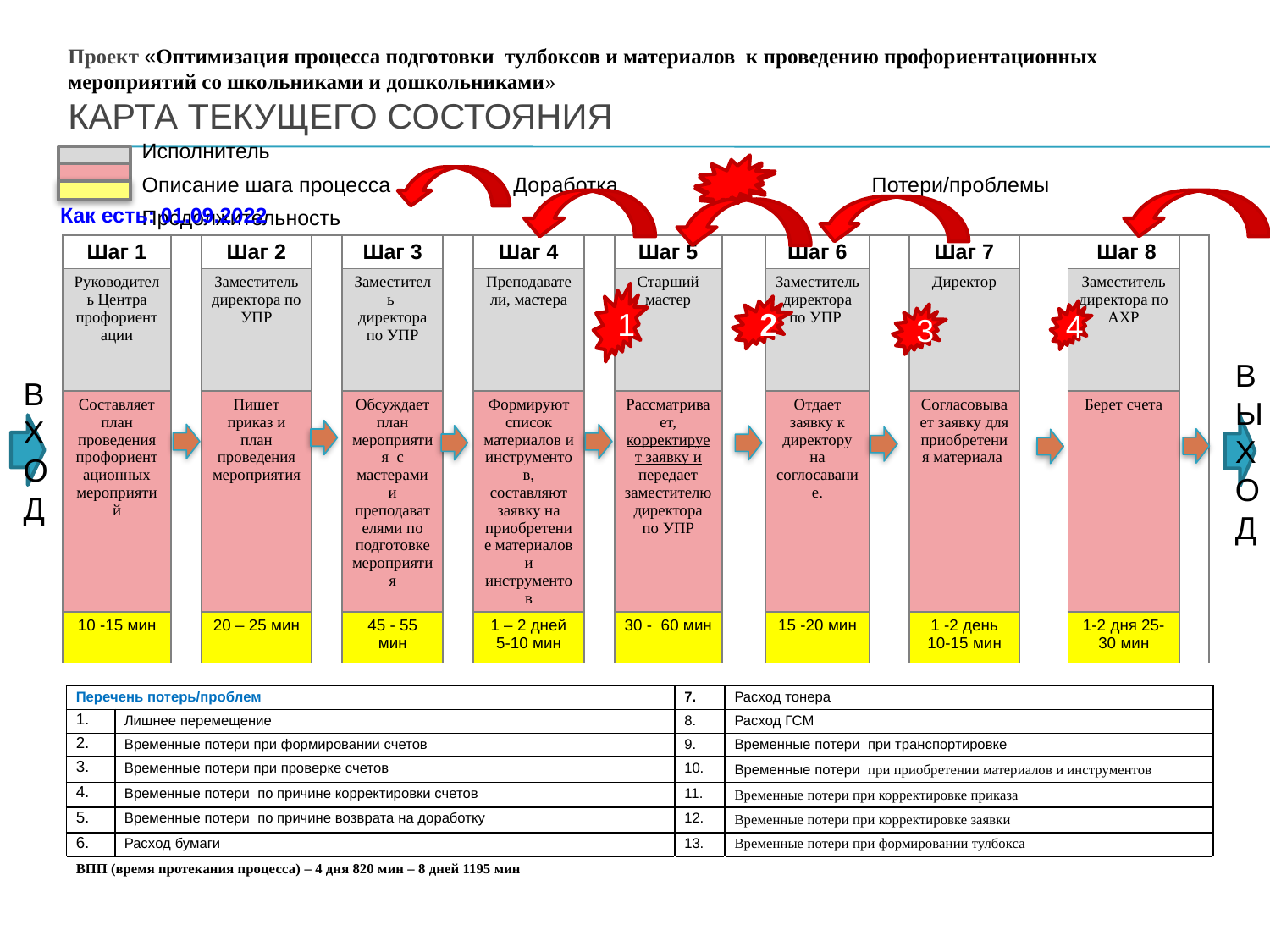

# Проект «Оптимизация процесса подготовки  тулбоксов и материалов  к проведению профориентационных мероприятий со школьниками и дошкольниками» Карта текущего состояния

|  | Исполнитель |  |  |
| --- | --- | --- | --- |
|  | Описание шага процесса |  | Доработка Потери/проблемы |
|  | Продолжительность |  |  |

| Как есть: 01.09.2022 |
| --- |

| Шаг 1 |  | Шаг 2 |  | Шаг 3 |  | Шаг 4 |  | Шаг 5 |  | Шаг 6 |  | Шаг 7 |  | Шаг 8 |  |
| --- | --- | --- | --- | --- | --- | --- | --- | --- | --- | --- | --- | --- | --- | --- | --- |
| Руководитель Центра профориентации |  | Заместитель директора по УПР |  | Заместитель директора по УПР |  | Преподаватели, мастера |  | Старший мастер |  | Заместитель директора по УПР |  | Директор |  | Заместитель директора по АХР |  |
| Составляет план проведения профориентационных мероприятий |  | Пишет приказ и план проведения мероприятия |  | Обсуждает план мероприятия с мастерами и преподавателями по подготовке мероприятия |  | Формируют список материалов и инструментов, составляют заявку на приобретение материалов и инструментов |  | Рассматривает, корректирует заявку и передает заместителю директора по УПР |  | Отдает заявку к директору на соглосавание. |  | Согласовывает заявку для приобретения материала |  | Берет счета |  |
| 10 -15 мин |  | 20 – 25 мин |  | 45 - 55 мин |  | 1 – 2 дней 5-10 мин |  | 30 - 60 мин |  | 15 -20 мин |  | 1 -2 день 10-15 мин |  | 1-2 дня 25-30 мин |  |
1
2
4
3
ВХОД
ВЫХОД

| Перечень потерь/проблем |  | 7. | Расход тонера |
| --- | --- | --- | --- |
| 1. | Лишнее перемещение | 8. | Расход ГСМ |
| 2. | Временные потери при формировании счетов | 9. | Временные потери при транспортировке |
| 3. | Временные потери при проверке счетов | 10. | Временные потери при приобретении материалов и инструментов |
| 4. | Временные потери по причине корректировки счетов | 11. | Временные потери при корректировке приказа |
| 5. | Временные потери по причине возврата на доработку | 12. | Временные потери при корректировке заявки |
| 6. | Расход бумаги | 13. | Временные потери при формировании тулбокса |
| ВПП (время протекания процесса) – 4 дня 820 мин – 8 дней 1195 мин |  |  |  |